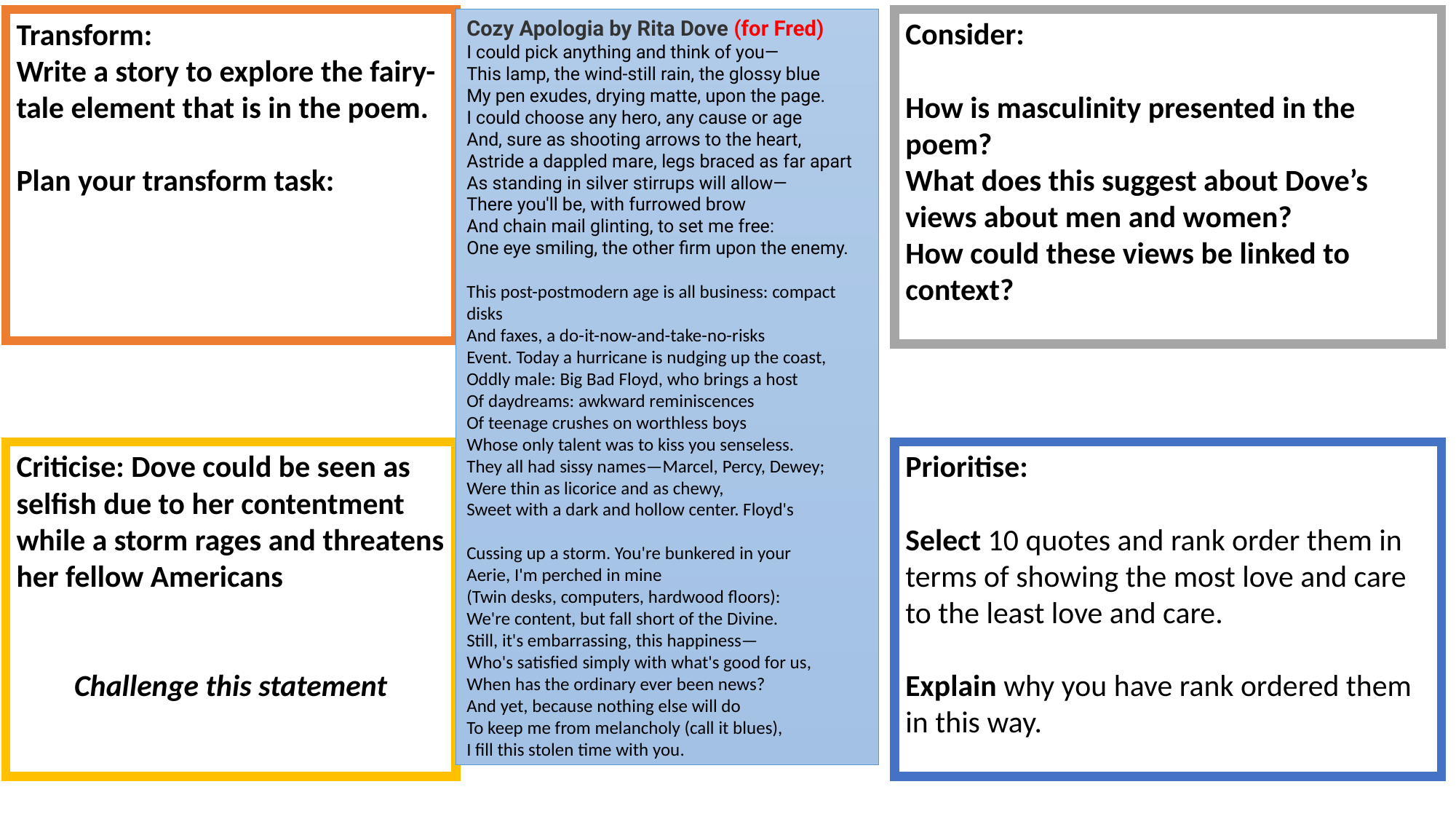

Transform:
Write a story to explore the fairy-tale element that is in the poem.

Plan your transform task:

Cozy Apologia by Rita Dove (for Fred)
I could pick anything and think of you—
This lamp, the wind-still rain, the glossy blue
My pen exudes, drying matte, upon the page.
I could choose any hero, any cause or age
And, sure as shooting arrows to the heart,
Astride a dappled mare, legs braced as far apart
As standing in silver stirrups will allow—
There you'll be, with furrowed brow
And chain mail glinting, to set me free:
One eye smiling, the other firm upon the enemy.

This post-postmodern age is all business: compact disks
And faxes, a do-it-now-and-take-no-risks
Event. Today a hurricane is nudging up the coast,
Oddly male: Big Bad Floyd, who brings a host
Of daydreams: awkward reminiscences
Of teenage crushes on worthless boys
Whose only talent was to kiss you senseless.
They all had sissy names—Marcel, Percy, Dewey;
Were thin as licorice and as chewy,
Sweet with a dark and hollow center. Floyd's
Cussing up a storm. You're bunkered in your
Aerie, I'm perched in mine
(Twin desks, computers, hardwood floors):
We're content, but fall short of the Divine.
Still, it's embarrassing, this happiness—
Who's satisfied simply with what's good for us,
When has the ordinary ever been news?
And yet, because nothing else will do
To keep me from melancholy (call it blues),
I fill this stolen time with you.
Consider:

How is masculinity presented in the poem?
What does this suggest about Dove’s views about men and women?
How could these views be linked to context?

Criticise: Dove could be seen as selfish due to her contentment while a storm rages and threatens her fellow Americans

Challenge this statement

Prioritise:

Select 10 quotes and rank order them in terms of showing the most love and care to the least love and care.
Explain why you have rank ordered them in this way.